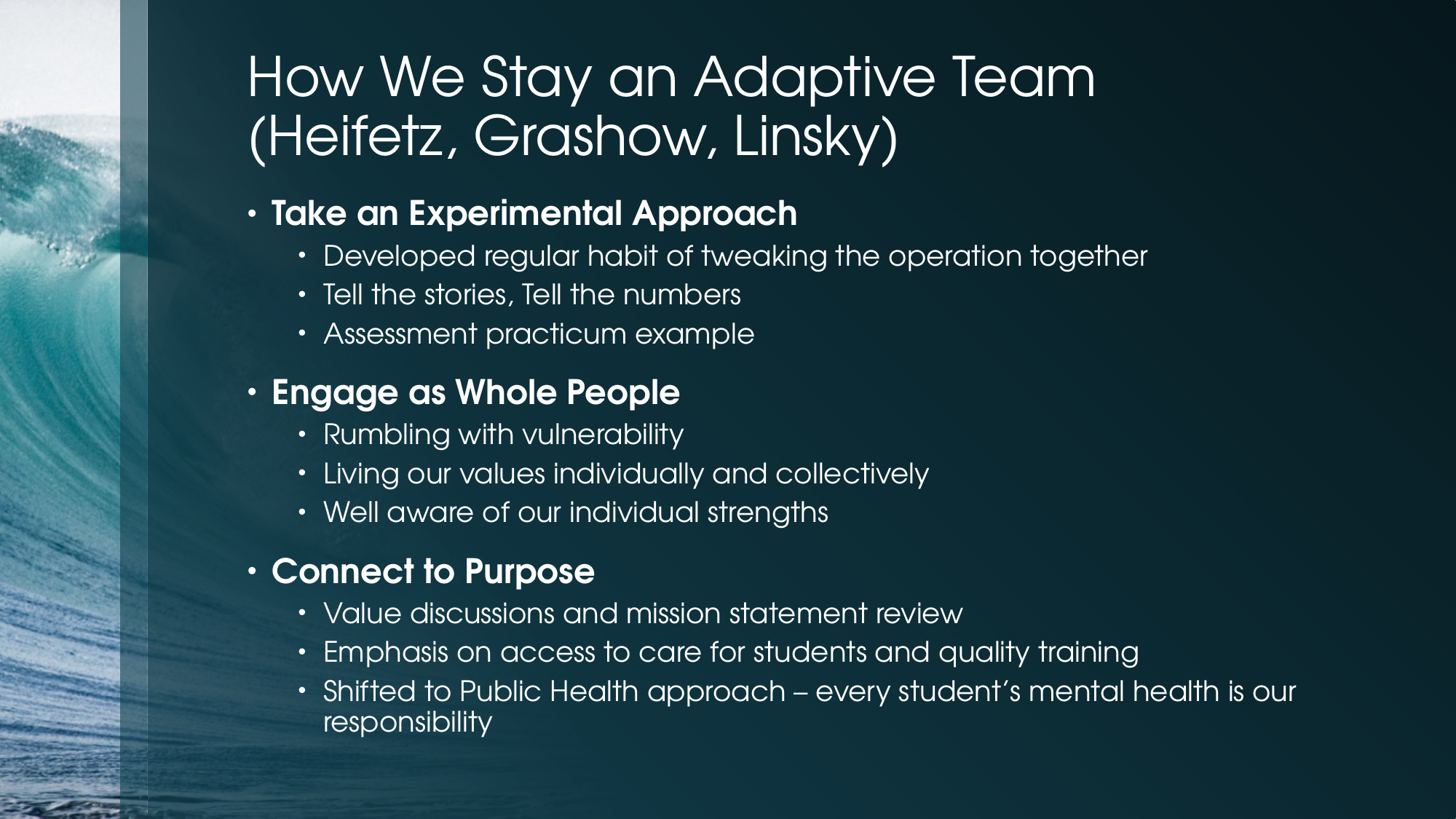

# How We Stay an Adaptive Team (Heifetz, Grashow, Linsky)
Take an Experimental Approach
Developed regular habit of tweaking the operation together
Tell the stories, Tell the numbers
Assessment practicum example
Engage as Whole People
Rumbling with vulnerability
Living our values individually and collectively
Well aware of our individual strengths
Connect to Purpose
Value discussions and mission statement review
Emphasis on access to care for students and quality training
Shifted to Public Health approach – every student’s mental health is our responsibility